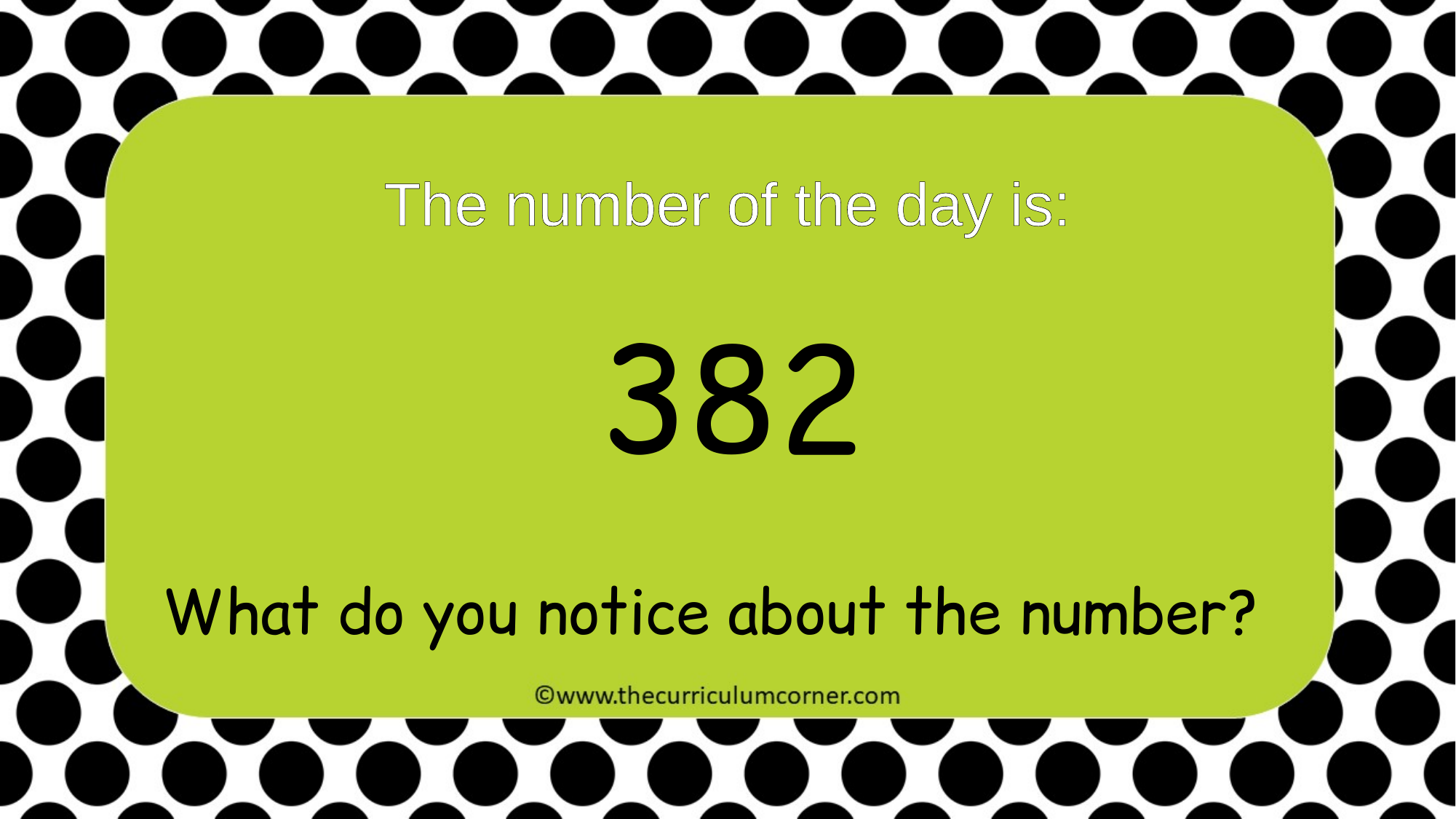

The number of the day is:
382
What do you notice about the number?